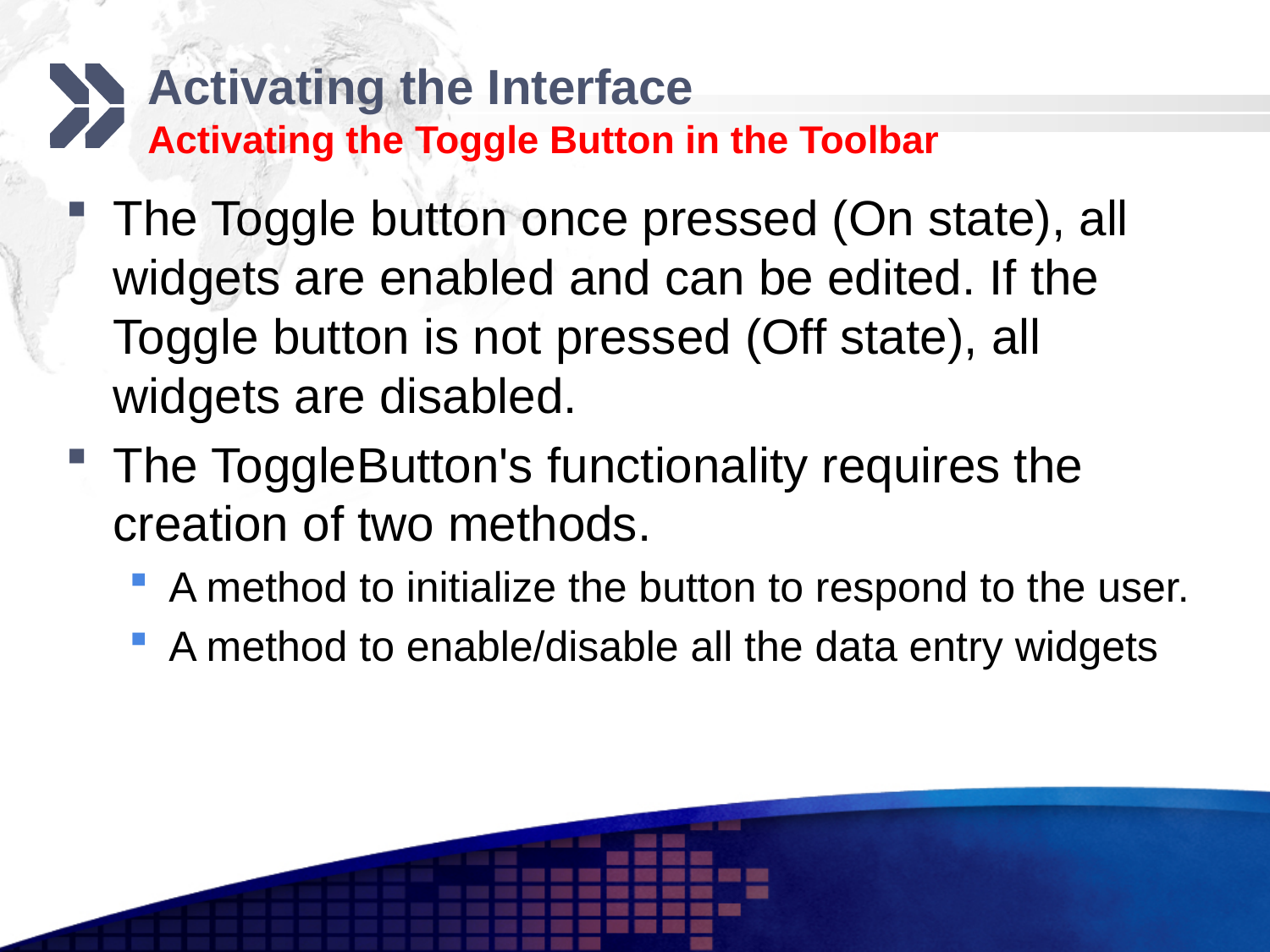

# Activating the Interface Activating the Toggle Button in the Toolbar
The Toggle button once pressed (On state), all widgets are enabled and can be edited. If the Toggle button is not pressed (Off state), all widgets are disabled.
The ToggleButton's functionality requires the creation of two methods.
A method to initialize the button to respond to the user.
A method to enable/disable all the data entry widgets